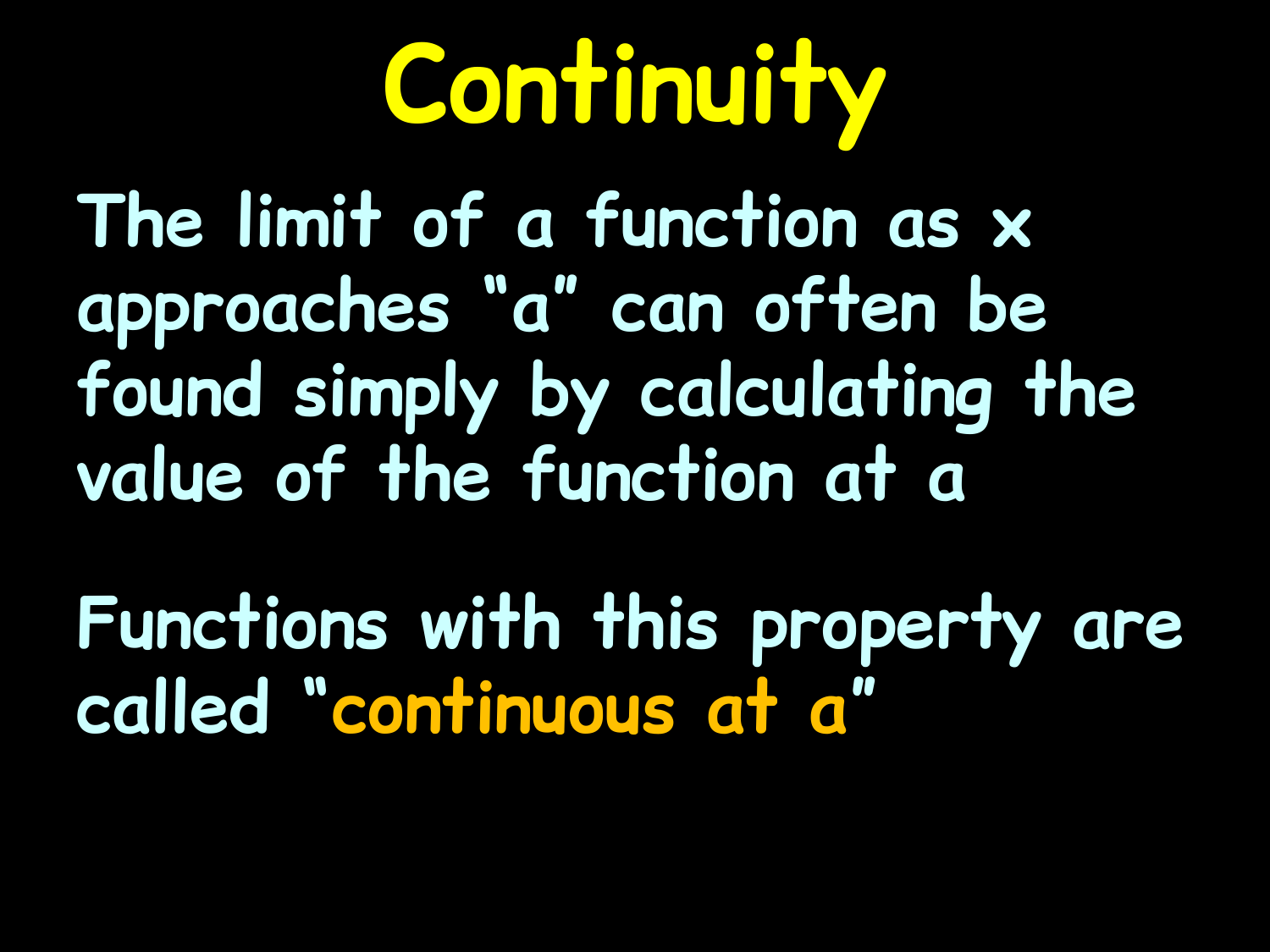

# Continuity
The limit of a function as x approaches “a” can often be found simply by calculating the value of the function at a

Functions with this property are called “continuous at a”